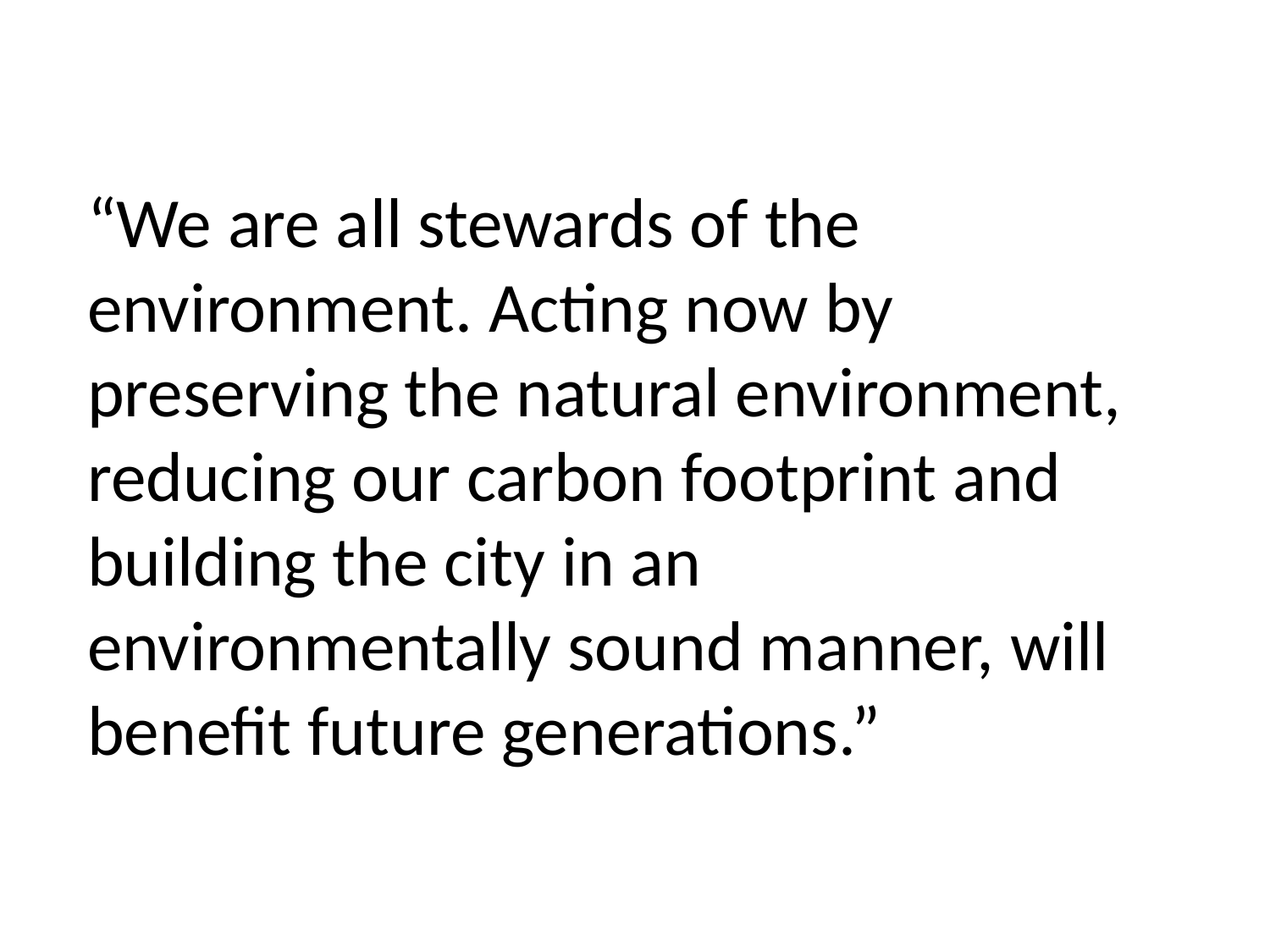

“We are all stewards of the environment. Acting now by preserving the natural environment, reducing our carbon footprint and building the city in an environmentally sound manner, will benefit future generations.”